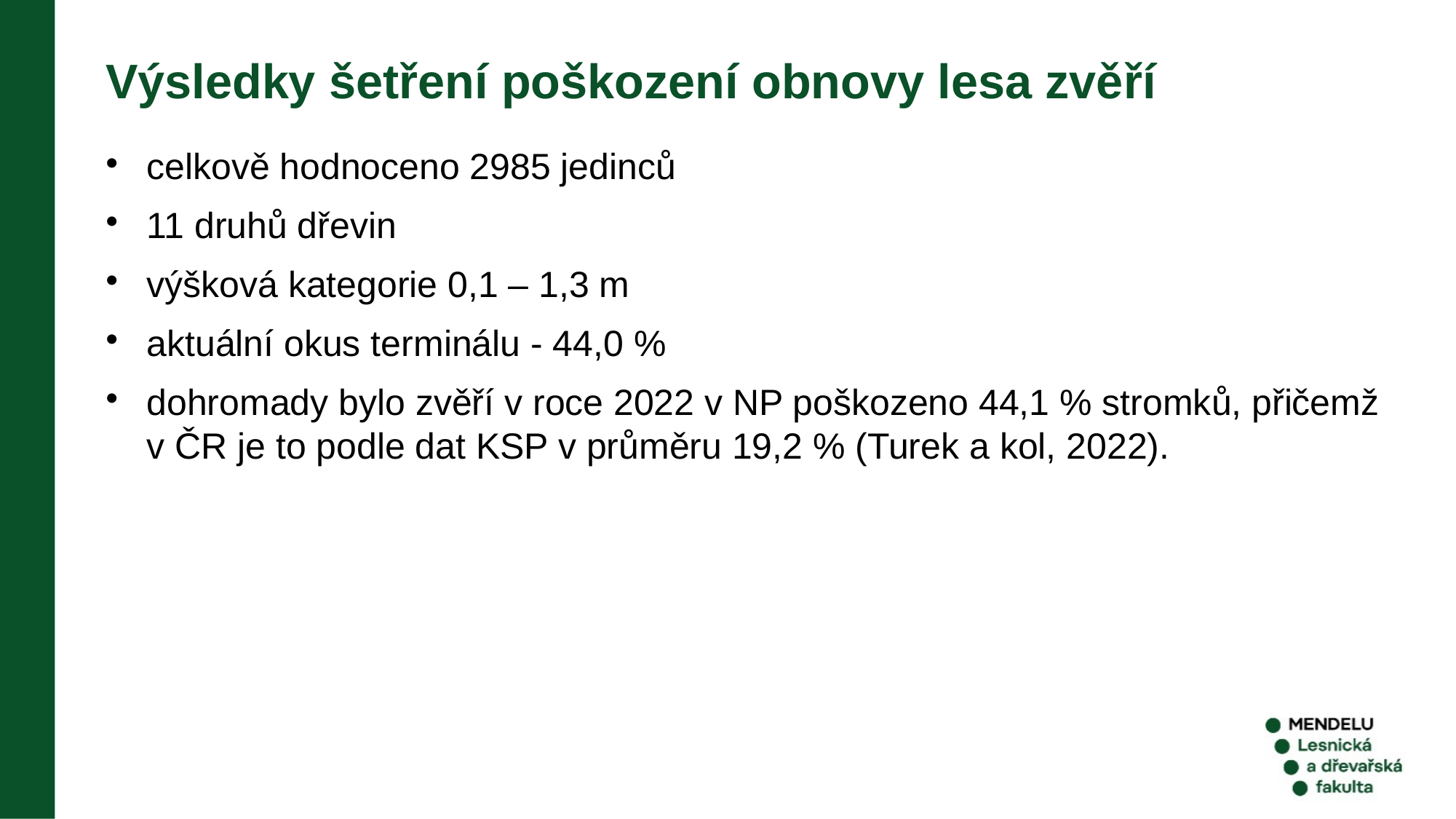

Výsledky šetření poškození obnovy lesa zvěří
# celkově hodnoceno 2985 jedinců
11 druhů dřevin
výšková kategorie 0,1 – 1,3 m
aktuální okus terminálu - 44,0 %
dohromady bylo zvěří v roce 2022 v NP poškozeno 44,1 % stromků, přičemž v ČR je to podle dat KSP v průměru 19,2 % (Turek a kol, 2022).